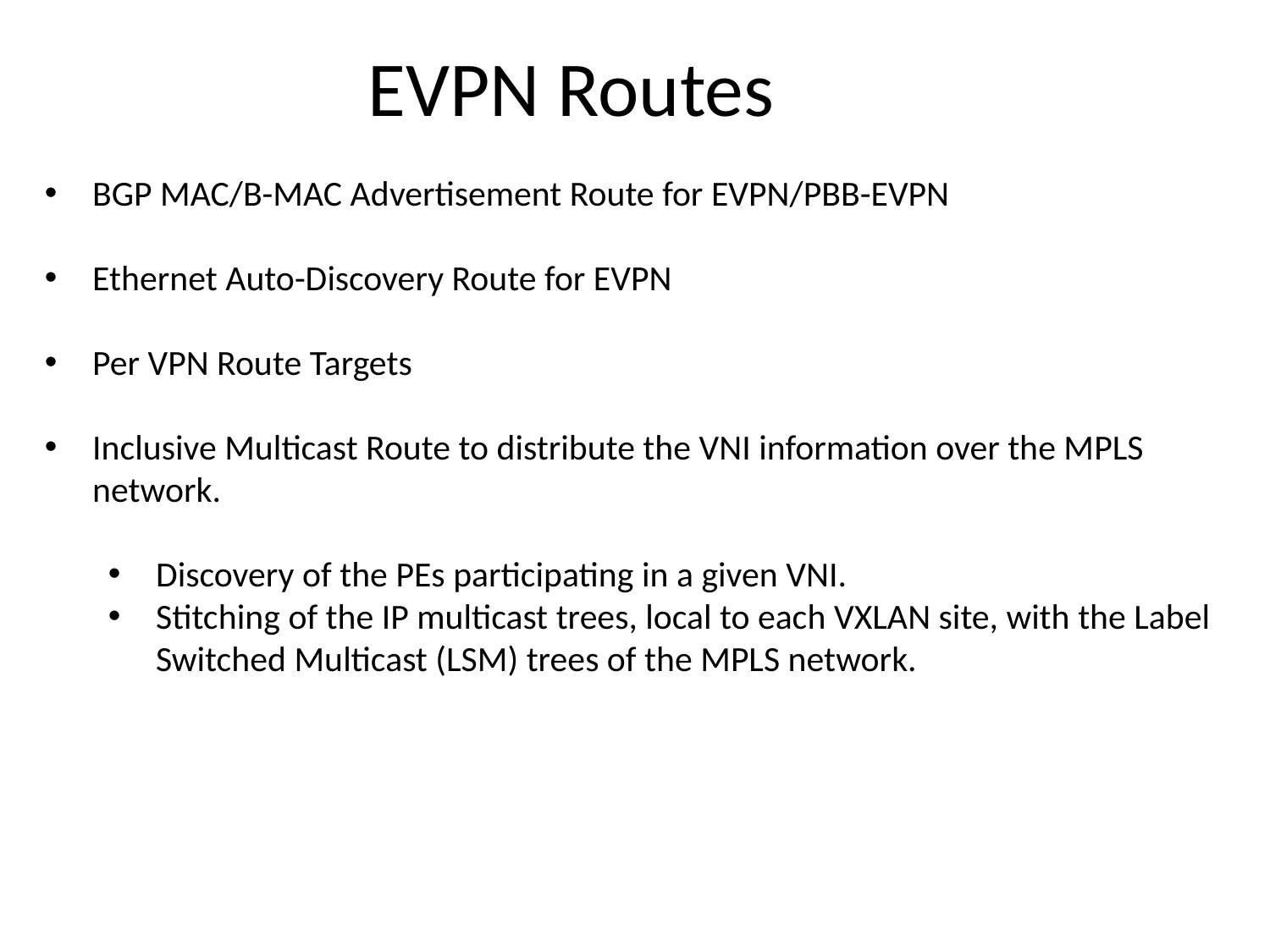

# EVPN Routes
BGP MAC/B-MAC Advertisement Route for EVPN/PBB-EVPN

Ethernet Auto-Discovery Route for EVPN

Per VPN Route Targets

Inclusive Multicast Route to distribute the VNI information over the MPLS network.

Discovery of the PEs participating in a given VNI.
Stitching of the IP multicast trees, local to each VXLAN site, with the Label Switched Multicast (LSM) trees of the MPLS network.